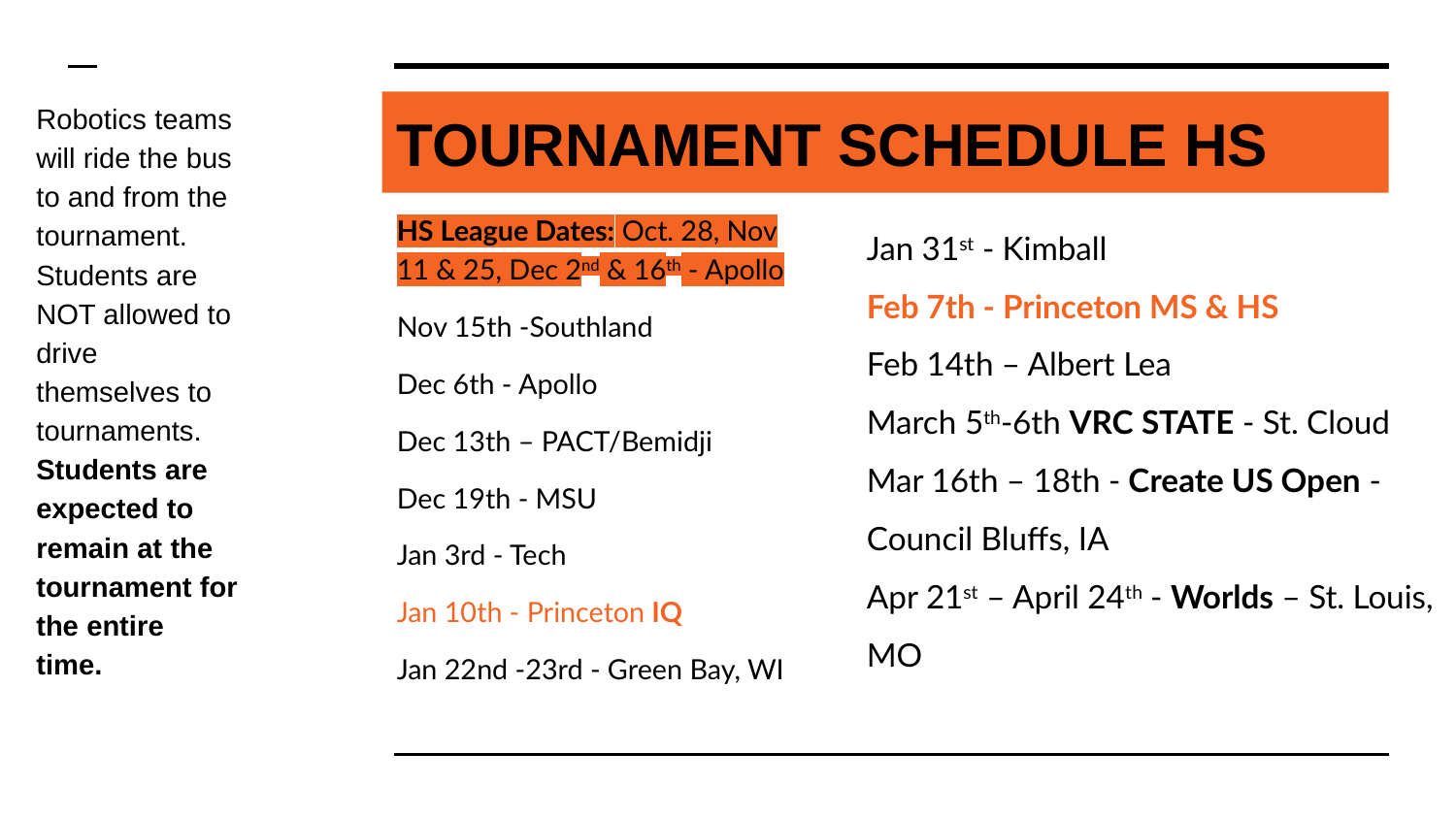

Robotics teams will ride the bus to and from the tournament. Students are NOT allowed to drive themselves to tournaments. Students are expected to remain at the tournament for the entire time.
# TOURNAMENT SCHEDULE HS

HS League Dates: Oct. 28, Nov 11 & 25, Dec 2nd & 16th - Apollo
Nov 15th -Southland
Dec 6th - Apollo
Dec 13th – PACT/Bemidji
Dec 19th - MSU
Jan 3rd - Tech
Jan 10th - Princeton IQ
Jan 22nd -23rd - Green Bay, WI
Jan 31st - Kimball
Feb 7th - Princeton MS & HS
Feb 14th – Albert Lea
March 5th-6th VRC STATE - St. Cloud
Mar 16th – 18th - Create US Open - Council Bluffs, IA
Apr 21st – April 24th - Worlds – St. Louis, MO